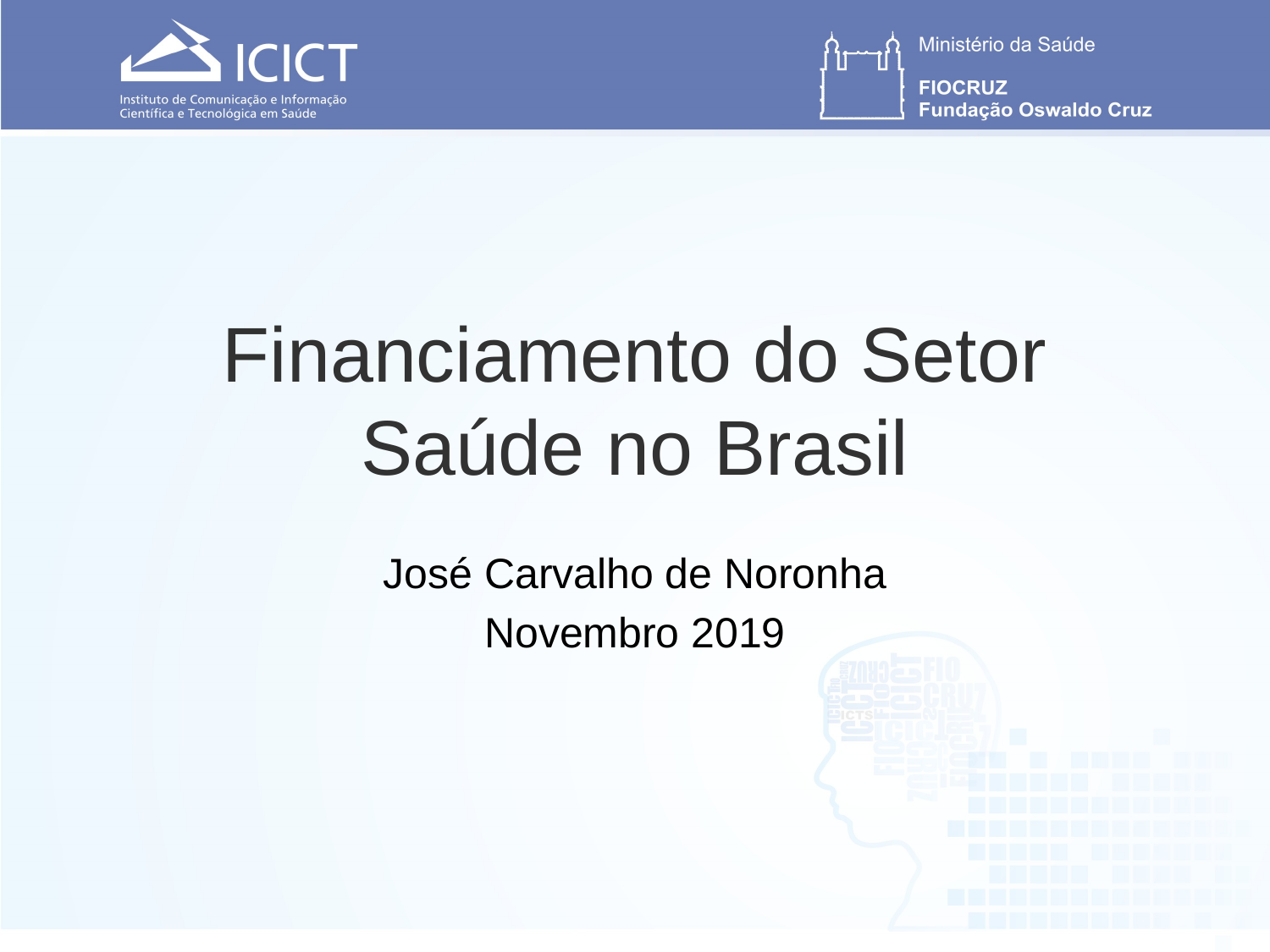

# Financiamento do Setor Saúde no Brasil
José Carvalho de Noronha
Novembro 2019